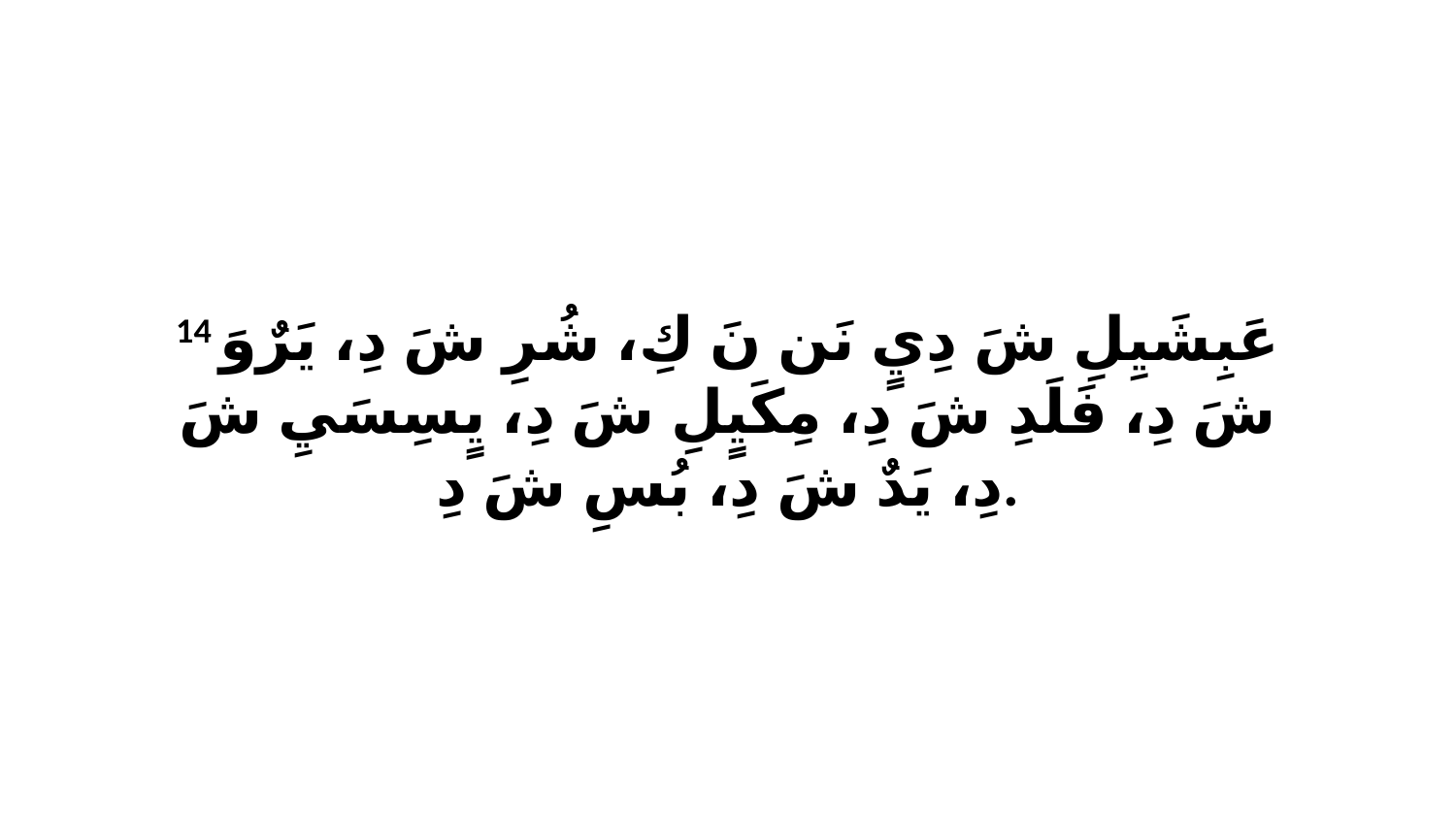

14 عَبِشَيِلِ شَ دِيٍ نَن نَ كِ، شُرِ شَ دِ، يَرٌوَ شَ دِ، فَلَدِ شَ دِ، مِكَيٍلِ شَ دِ، يٍسِسَيِ شَ دِ، يَدٌ شَ دِ، بُسِ شَ دِ.